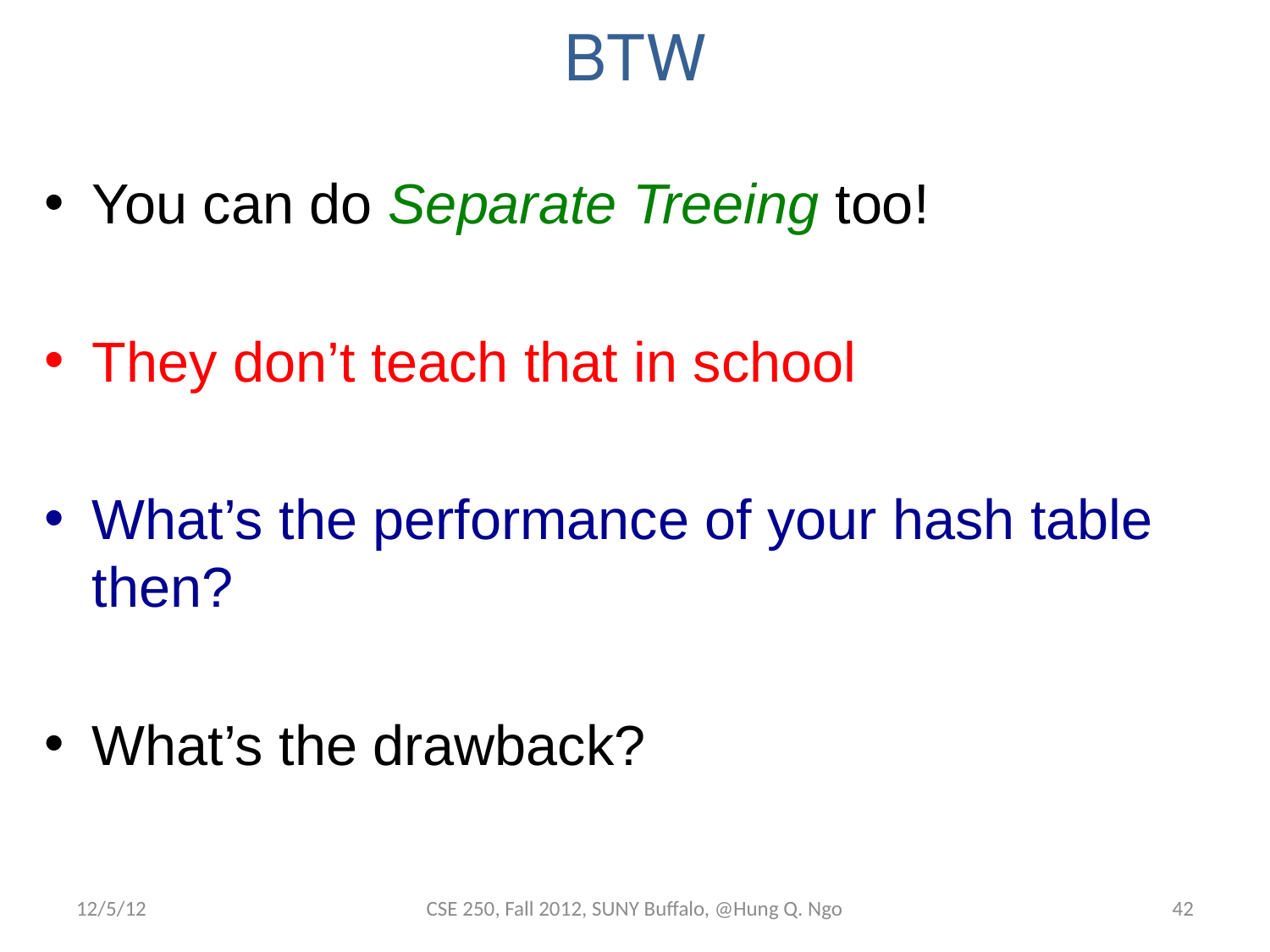

# BTW
You can do Separate Treeing too!

They don’t teach that in school

What’s the performance of your hash table then?

What’s the drawback?
12/5/12
CSE 250, Fall 2012, SUNY Buffalo, @Hung Q. Ngo
42